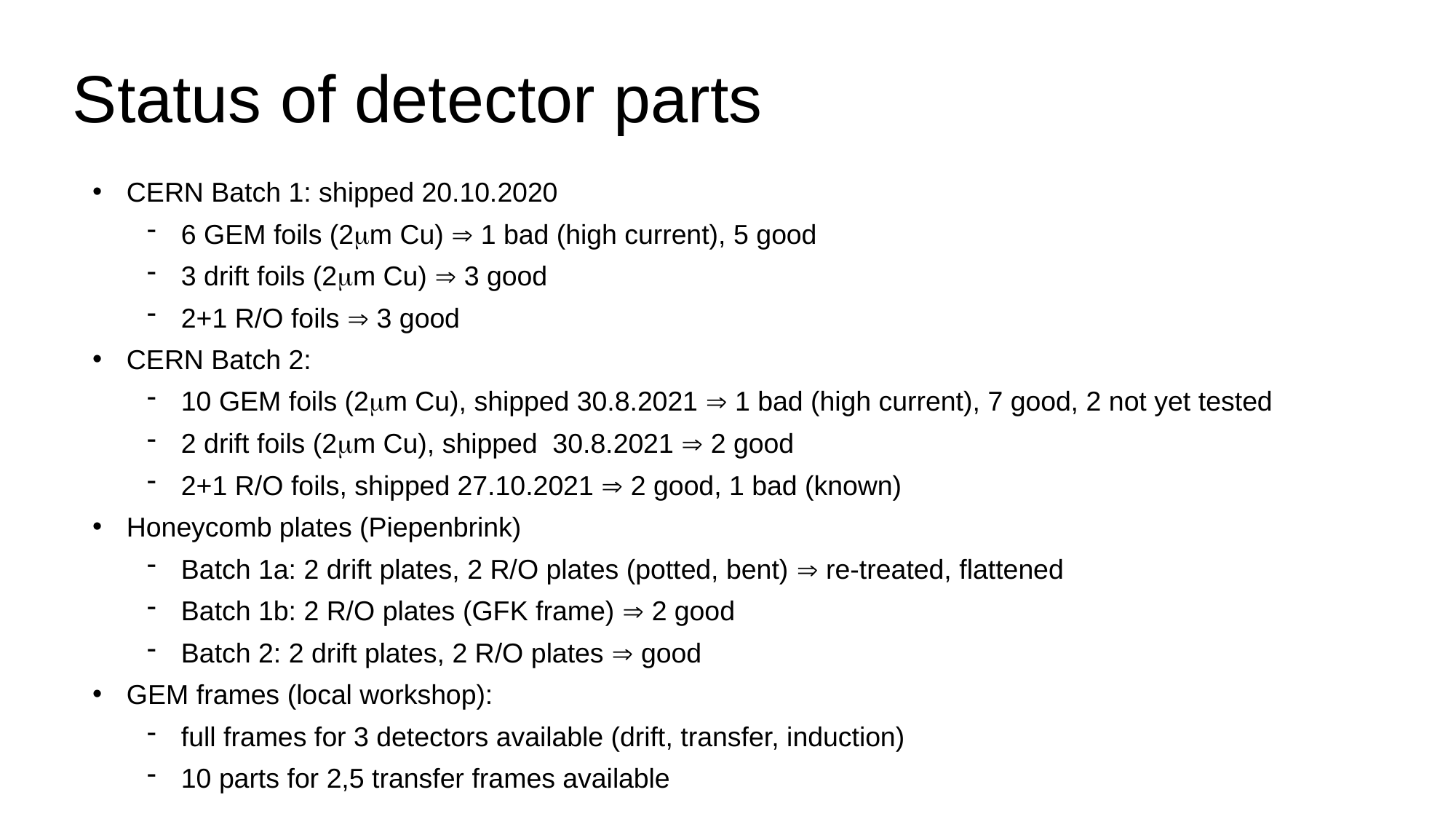

# Status of detector parts
CERN Batch 1: shipped 20.10.2020
6 GEM foils (2μm Cu) ⇒ 1 bad (high current), 5 good
3 drift foils (2μm Cu) ⇒ 3 good
2+1 R/O foils ⇒ 3 good
CERN Batch 2:
10 GEM foils (2μm Cu), shipped 30.8.2021 ⇒ 1 bad (high current), 7 good, 2 not yet tested
2 drift foils (2μm Cu), shipped  30.8.2021 ⇒ 2 good
2+1 R/O foils, shipped 27.10.2021 ⇒ 2 good, 1 bad (known)
Honeycomb plates (Piepenbrink)
Batch 1a: 2 drift plates, 2 R/O plates (potted, bent) ⇒ re-treated, flattened
Batch 1b: 2 R/O plates (GFK frame) ⇒ 2 good
Batch 2: 2 drift plates, 2 R/O plates ⇒ good
GEM frames (local workshop):
full frames for 3 detectors available (drift, transfer, induction)
10 parts for 2,5 transfer frames available